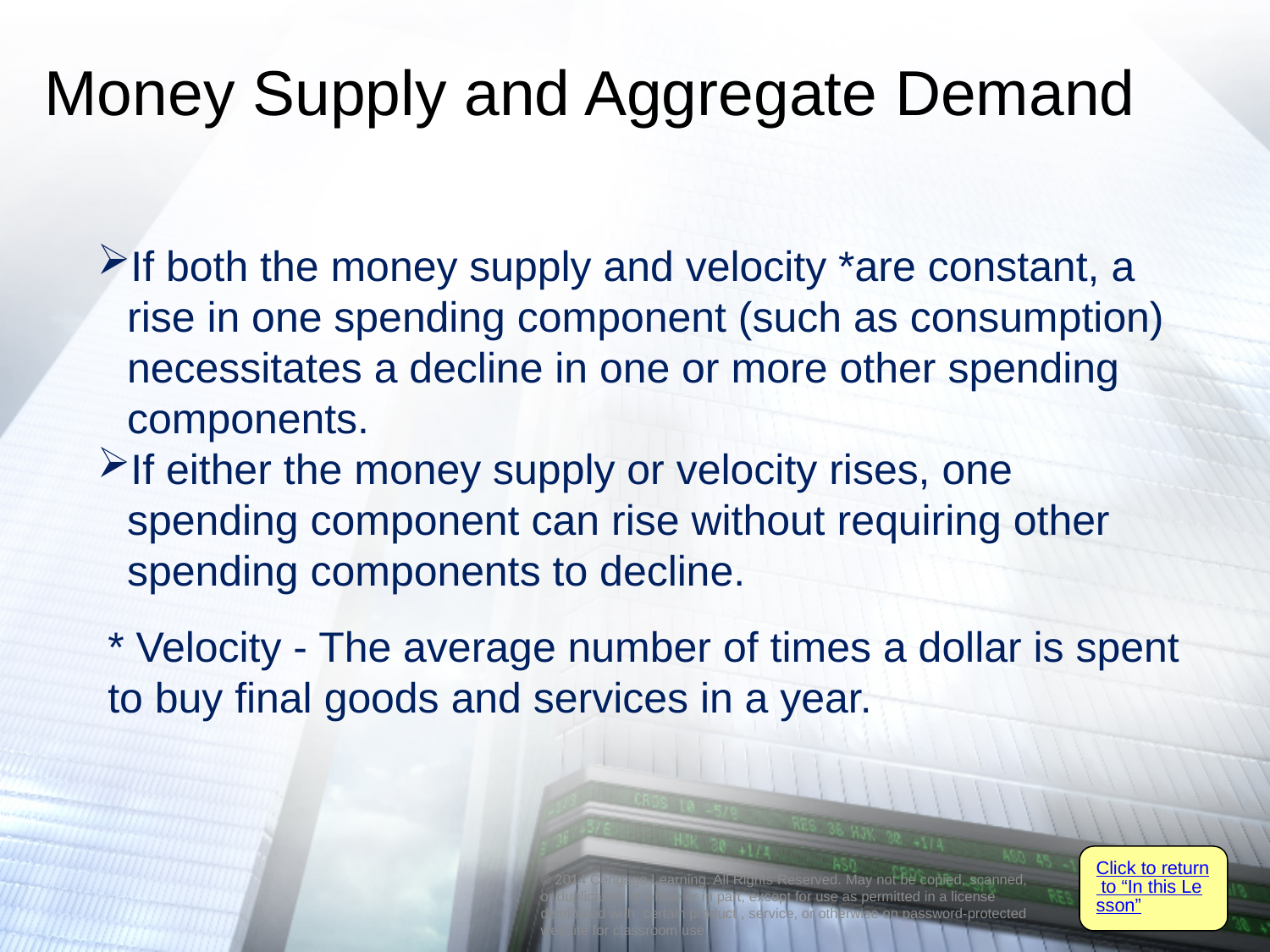

# Money Supply and Aggregate Demand
If both the money supply and velocity *are constant, a rise in one spending component (such as consumption) necessitates a decline in one or more other spending components.
If either the money supply or velocity rises, one spending component can rise without requiring other spending components to decline.
* Velocity - The average number of times a dollar is spent to buy final goods and services in a year.
Click to return to “In this Lesson”
© 2014 Cengage Learning. All Rights Reserved. May not be copied, scanned, or duplicated, in whole or in part, except for use as permitted in a license distributed with  certain product , service, or otherwise on password-protected website for classroom use